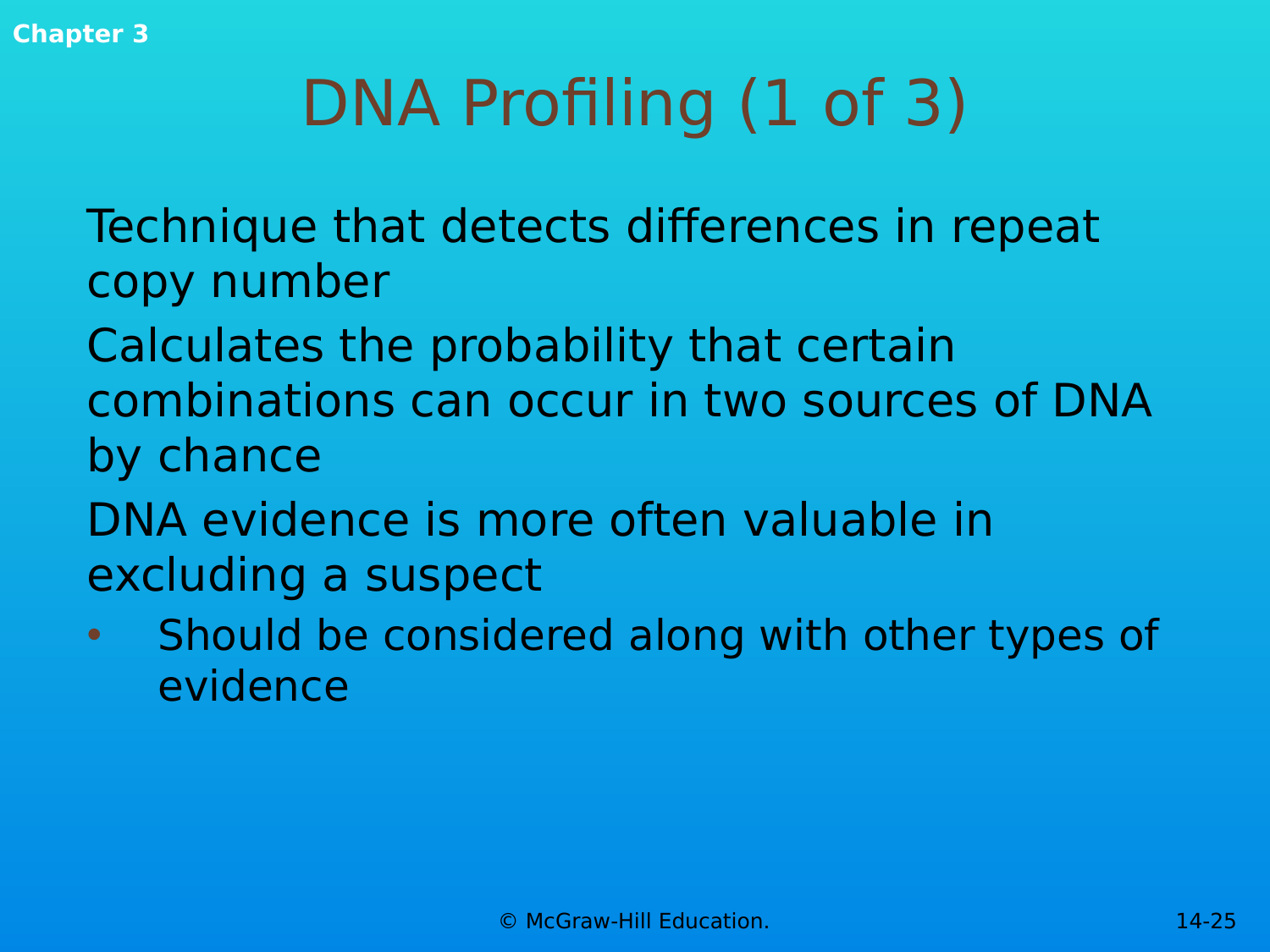

# DNA Profiling (1 of 3)
Technique that detects differences in repeat copy number
Calculates the probability that certain combinations can occur in two sources of DNA by chance
DNA evidence is more often valuable in excluding a suspect
Should be considered along with other types of evidence